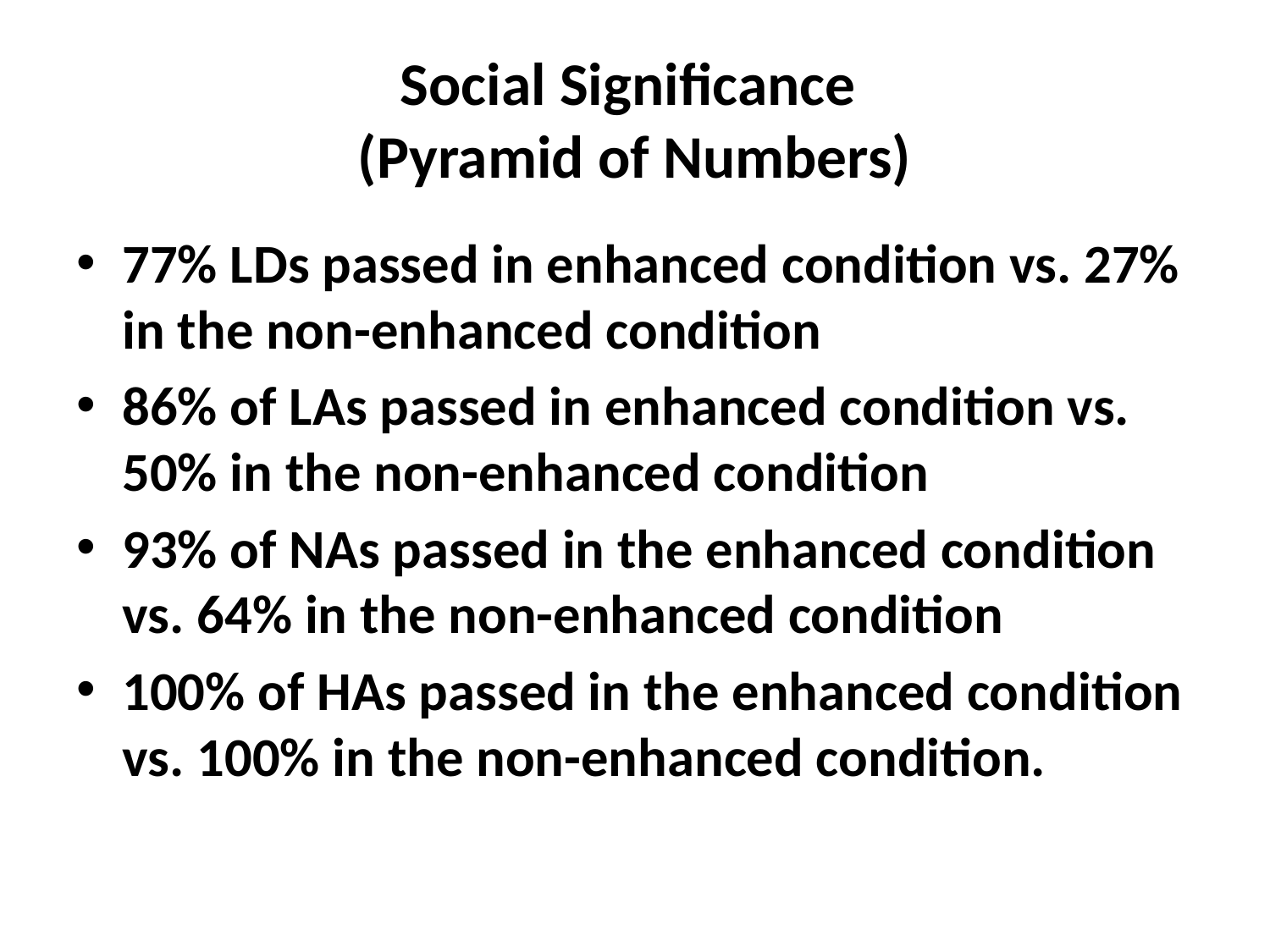

# Social Significance (Pyramid of Numbers)
77% LDs passed in enhanced condition vs. 27% in the non-enhanced condition
86% of LAs passed in enhanced condition vs. 50% in the non-enhanced condition
93% of NAs passed in the enhanced condition vs. 64% in the non-enhanced condition
100% of HAs passed in the enhanced condition vs. 100% in the non-enhanced condition.